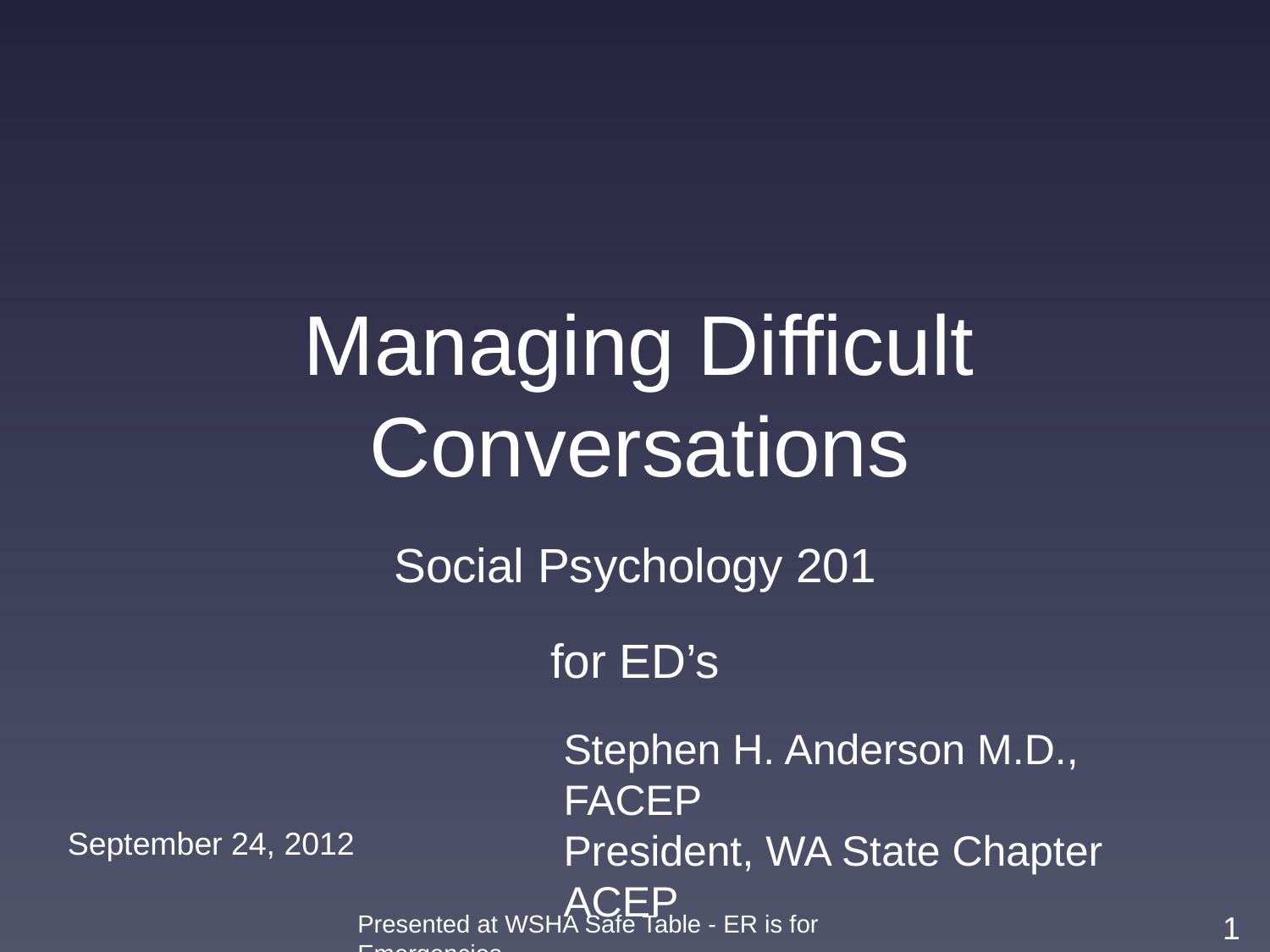

# Managing Difficult Conversations
Social Psychology 201
for ED’s
Stephen H. Anderson M.D., FACEP
President, WA State Chapter ACEP
September 24, 2012
Presented at WSHA Safe Table - ER is for Emergencies

1